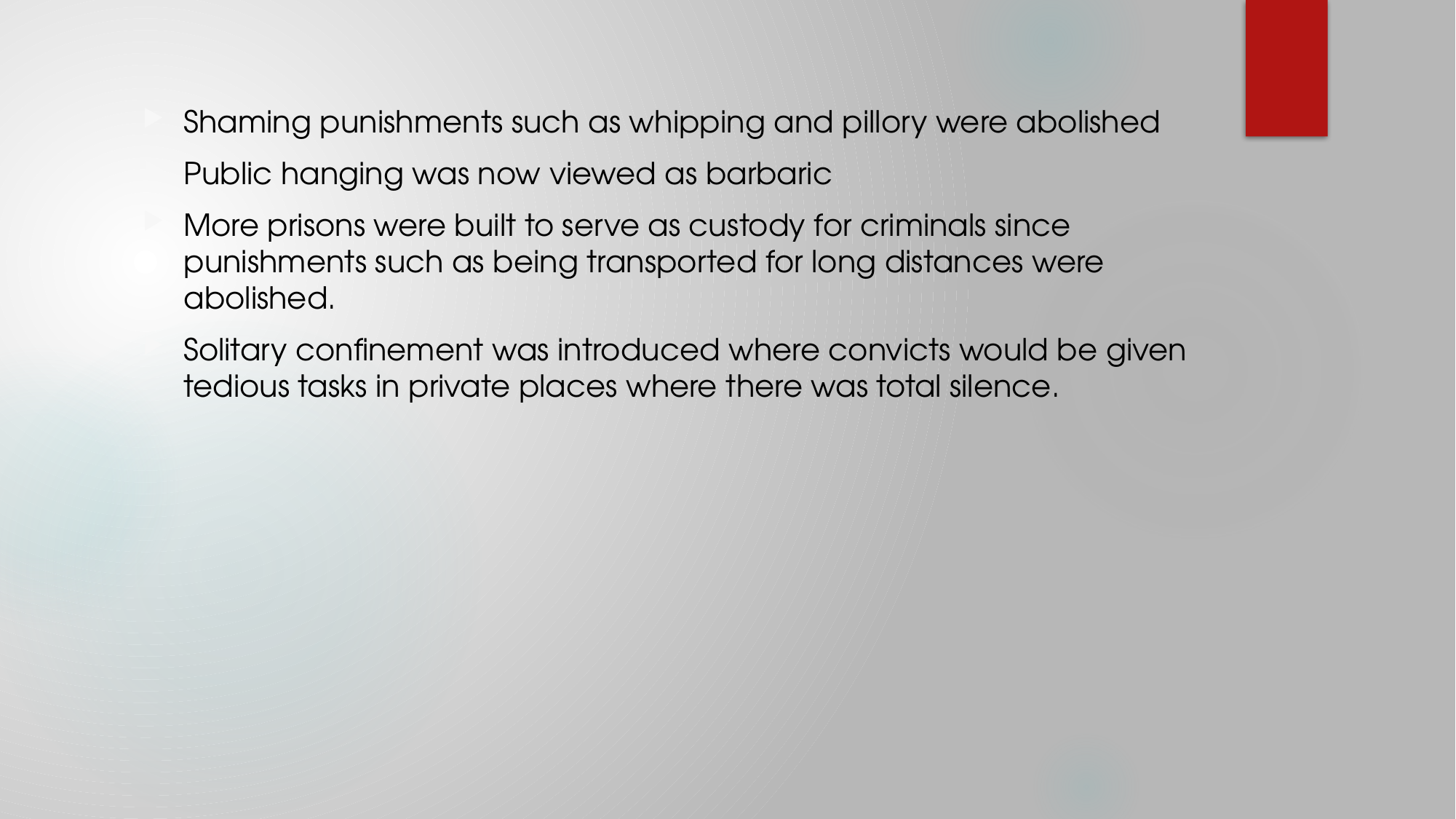

Shaming punishments such as whipping and pillory were abolished
Public hanging was now viewed as barbaric
More prisons were built to serve as custody for criminals since punishments such as being transported for long distances were abolished.
Solitary confinement was introduced where convicts would be given tedious tasks in private places where there was total silence.